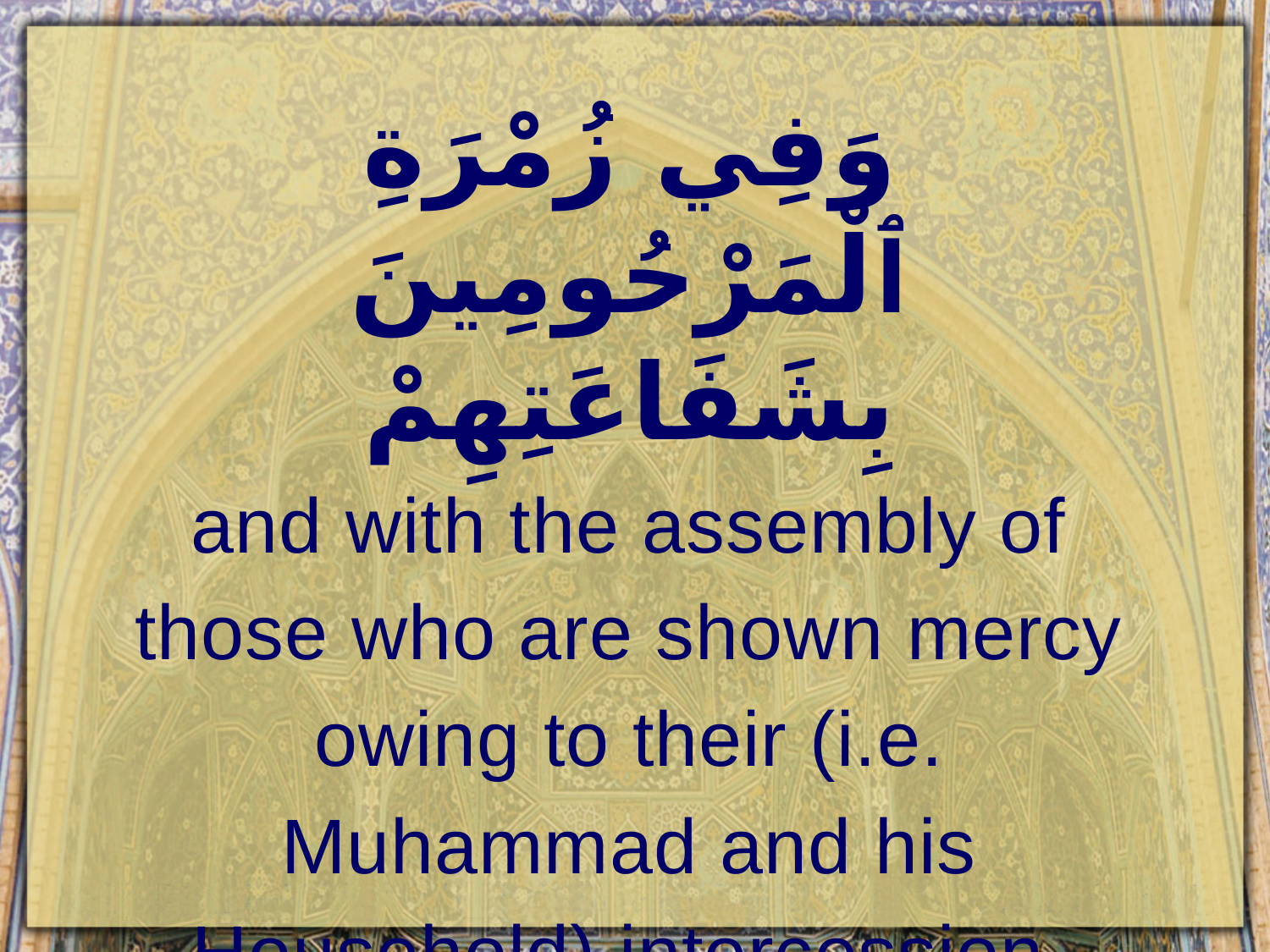

وَفِي زُمْرَةِ ٱلْمَرْحُومِينَ بِشَفَاعَتِهِمْ
and with the assembly of those who are shown mercy owing to their (i.e. Muhammad and his Household) intercession.